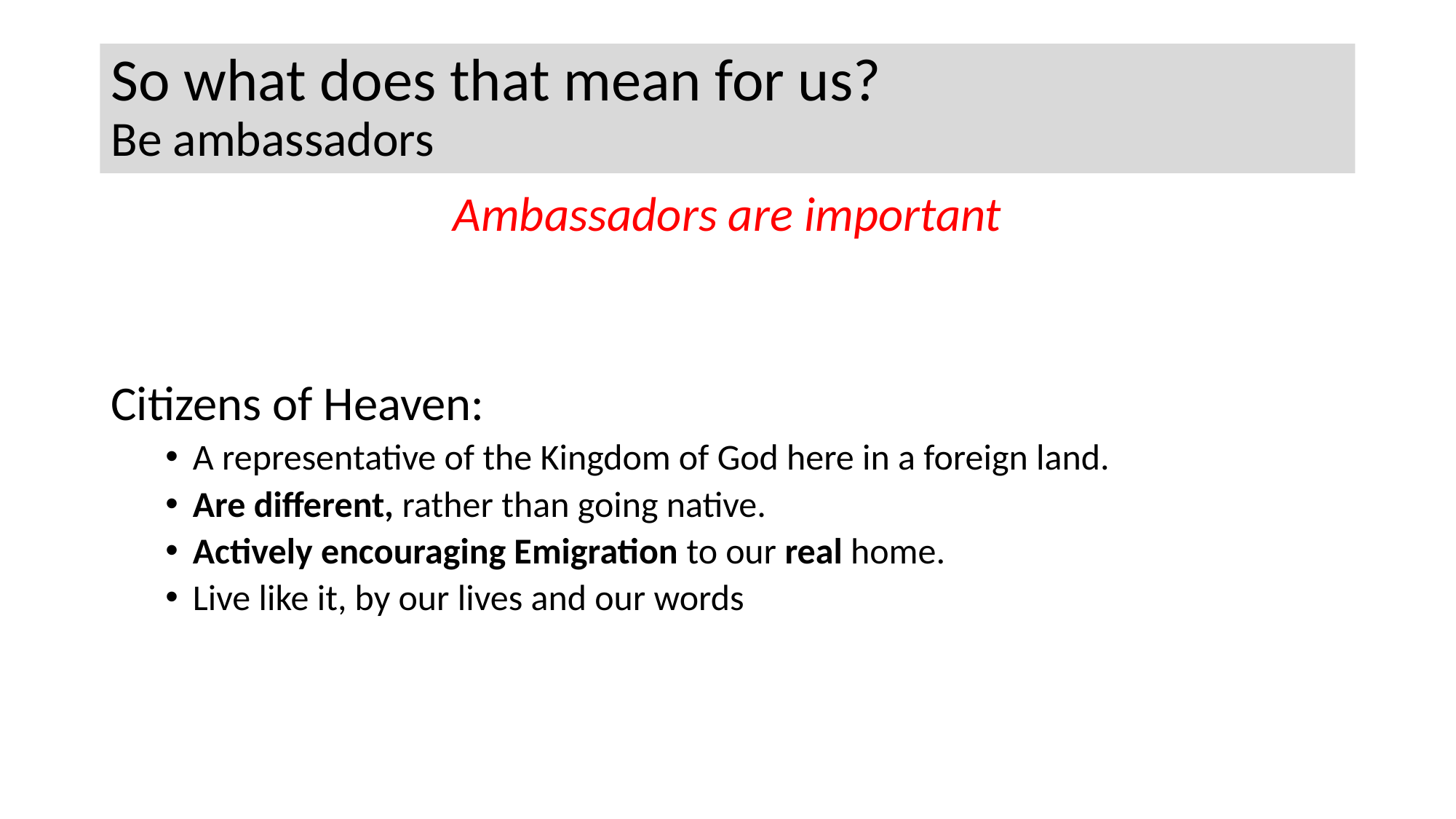

# So what does that mean for us? Be ambassadors
Ambassadors are important

Citizens of Heaven:
A representative of the Kingdom of God here in a foreign land.
Are different, rather than going native.
Actively encouraging Emigration to our real home.
Live like it, by our lives and our words